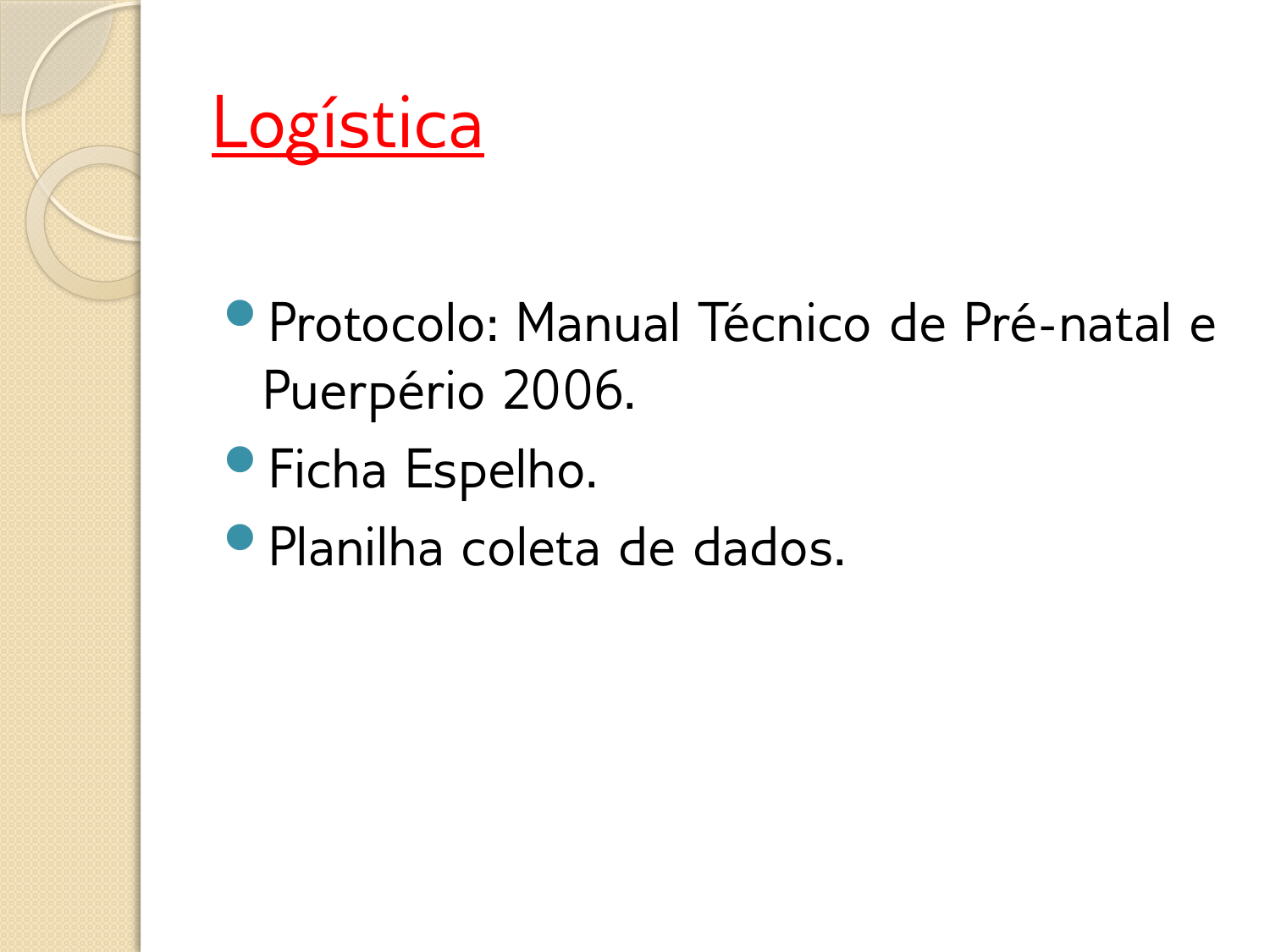

# Logística

Protocolo: Manual Técnico de Pré-natal e Puerpério 2006.
Ficha Espelho.
Planilha coleta de dados.